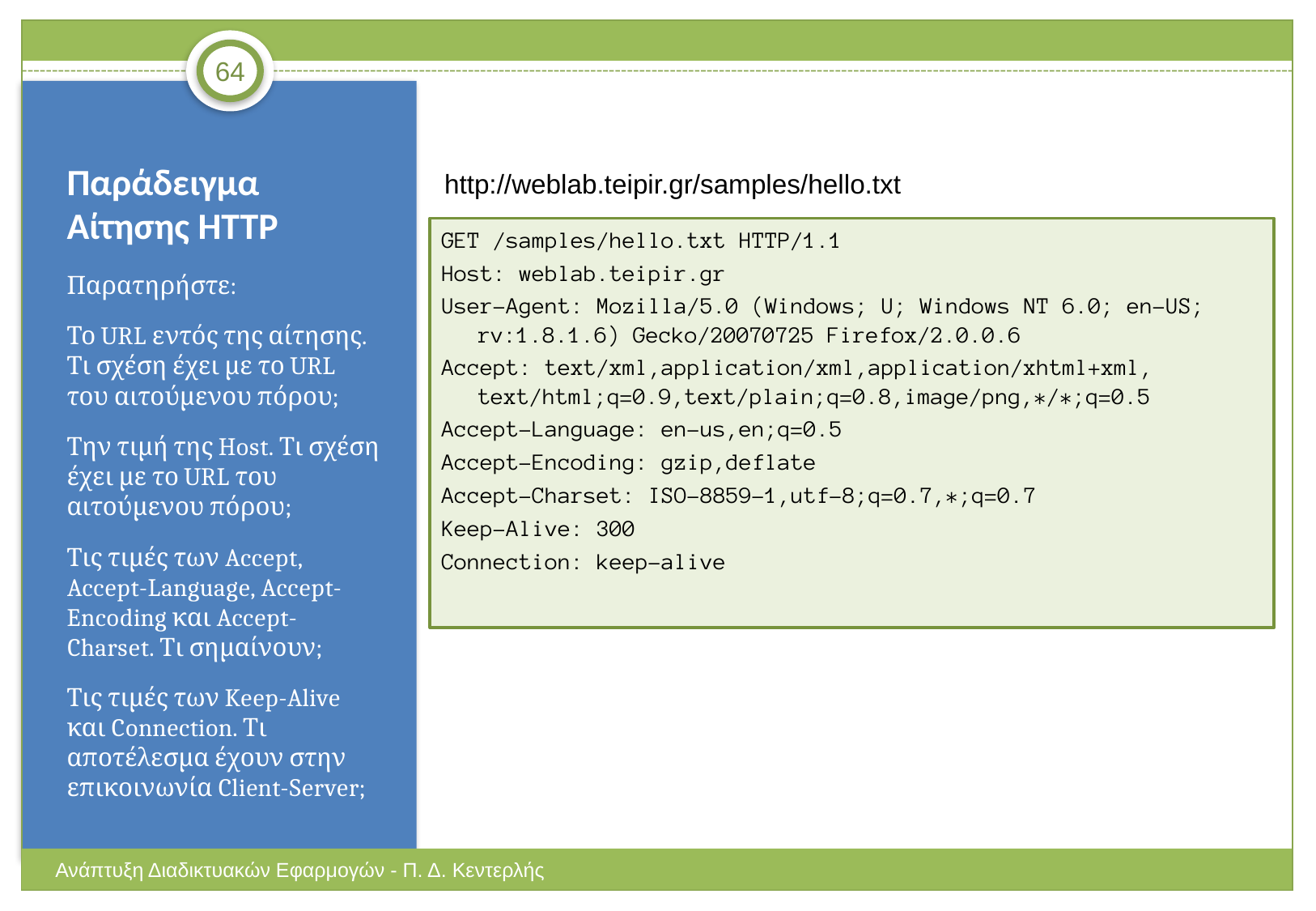

64
# Παράδειγμα Αίτησης HTTP
http://weblab.teipir.gr/samples/hello.txt
GET /samples/hello.txt HTTP/1.1
Host: weblab.teipir.gr
User-Agent: Mozilla/5.0 (Windows; U; Windows NT 6.0; en-US; rv:1.8.1.6) Gecko/20070725 Firefox/2.0.0.6
Accept: text/xml,application/xml,application/xhtml+xml, text/html;q=0.9,text/plain;q=0.8,image/png,*/*;q=0.5
Accept-Language: en-us,en;q=0.5
Accept-Encoding: gzip,deflate
Accept-Charset: ISO-8859-1,utf-8;q=0.7,*;q=0.7
Keep-Alive: 300
Connection: keep-alive
Παρατηρήστε:
Το URL εντός της αίτησης. Τι σχέση έχει με το URL του αιτούμενου πόρου;
Την τιμή της Host. Τι σχέση έχει με το URL του αιτούμενου πόρου;
Τις τιμές των Accept, Accept-Language, Accept-Encoding και Accept-Charset. Τι σημαίνουν;
Τις τιμές των Keep-Alive και Connection. Τι αποτέλεσμα έχουν στην επικοινωνία Client-Server;
Ανάπτυξη Διαδικτυακών Εφαρμογών - Π. Δ. Κεντερλής